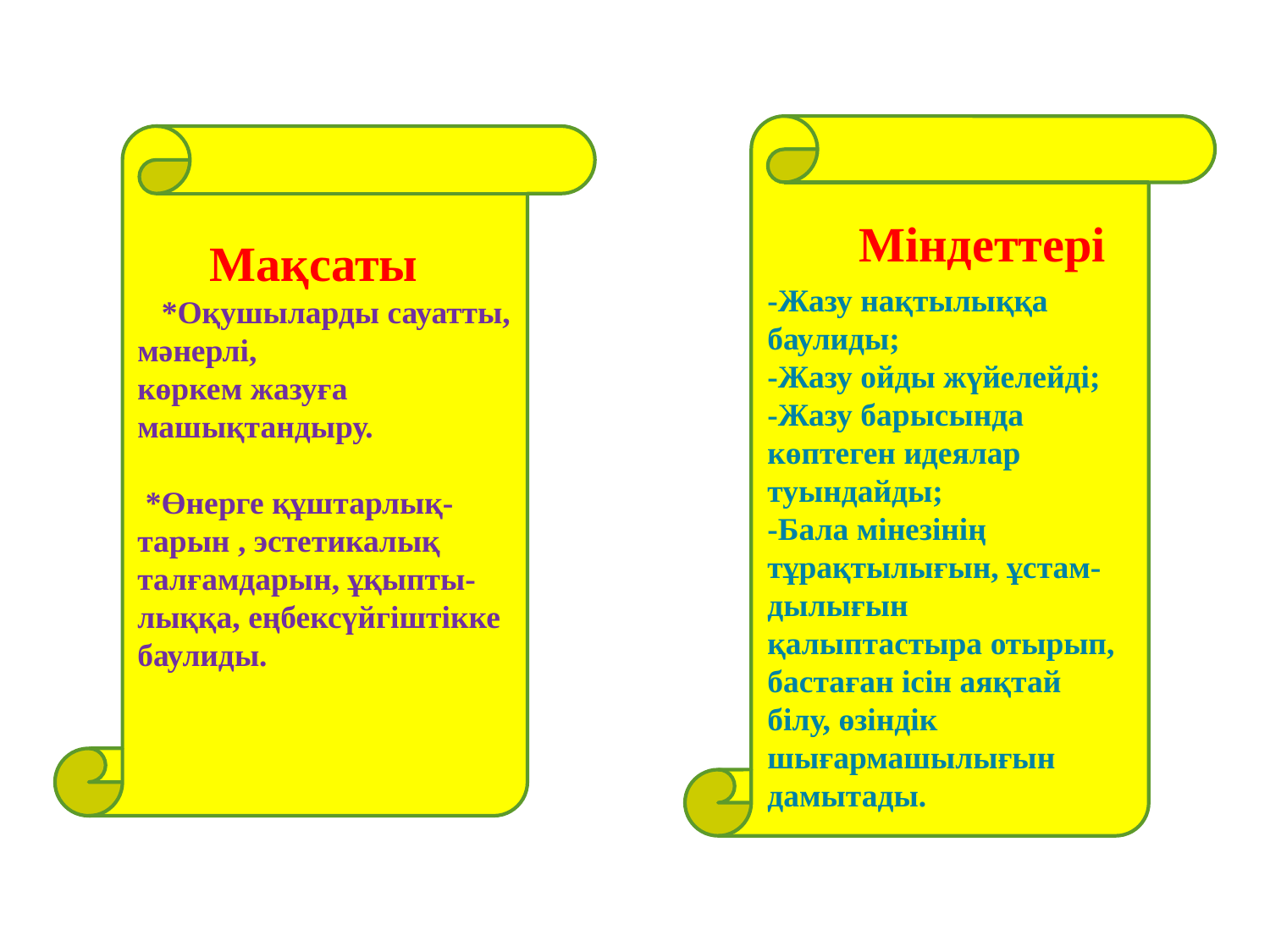

Міндеттері
 Мақсаты

-Жазу нақтылыққа баулиды;
-Жазу ойды жүйелейді;
-Жазу барысында көптеген идеялар туындайды;
-Бала мінезінің тұрақтылығын, ұстам-
дылығын  қалыптастыра отырып,
бастаған ісін аяқтай білу, өзіндік шығармашылығын дамытады.
   *Оқушыларды сауатты, мәнерлі,
көркем жазуға машықтандыру.

 *Өнерге құштарлық-тарын , эстетикалық талғамдарын, ұқыпты-лыққа, еңбексүйгіштікке
баулиды.